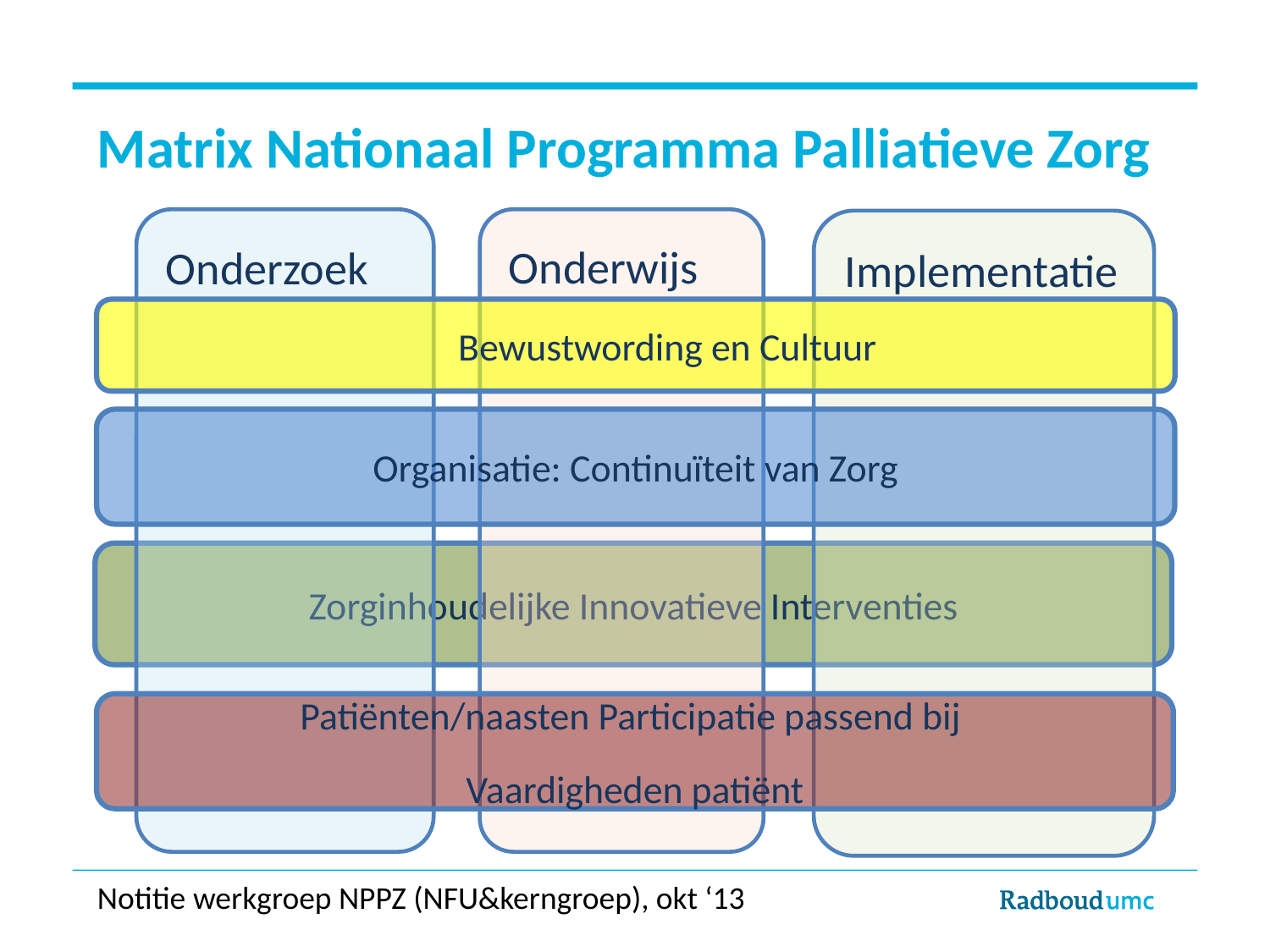

Matrix Nationaal Programma Palliatieve Zorg
Onderzoek

Onderwijs

Implementatie

Bewustwording en Cultuur
Organisatie: Continuïteit van Zorg
Zorginhoudelijke Innovatieve Interventies
Patiënten/naasten Participatie passend bij
Vaardigheden patiënt
Notitie werkgroep NPPZ (NFU&kerngroep), okt ‘13